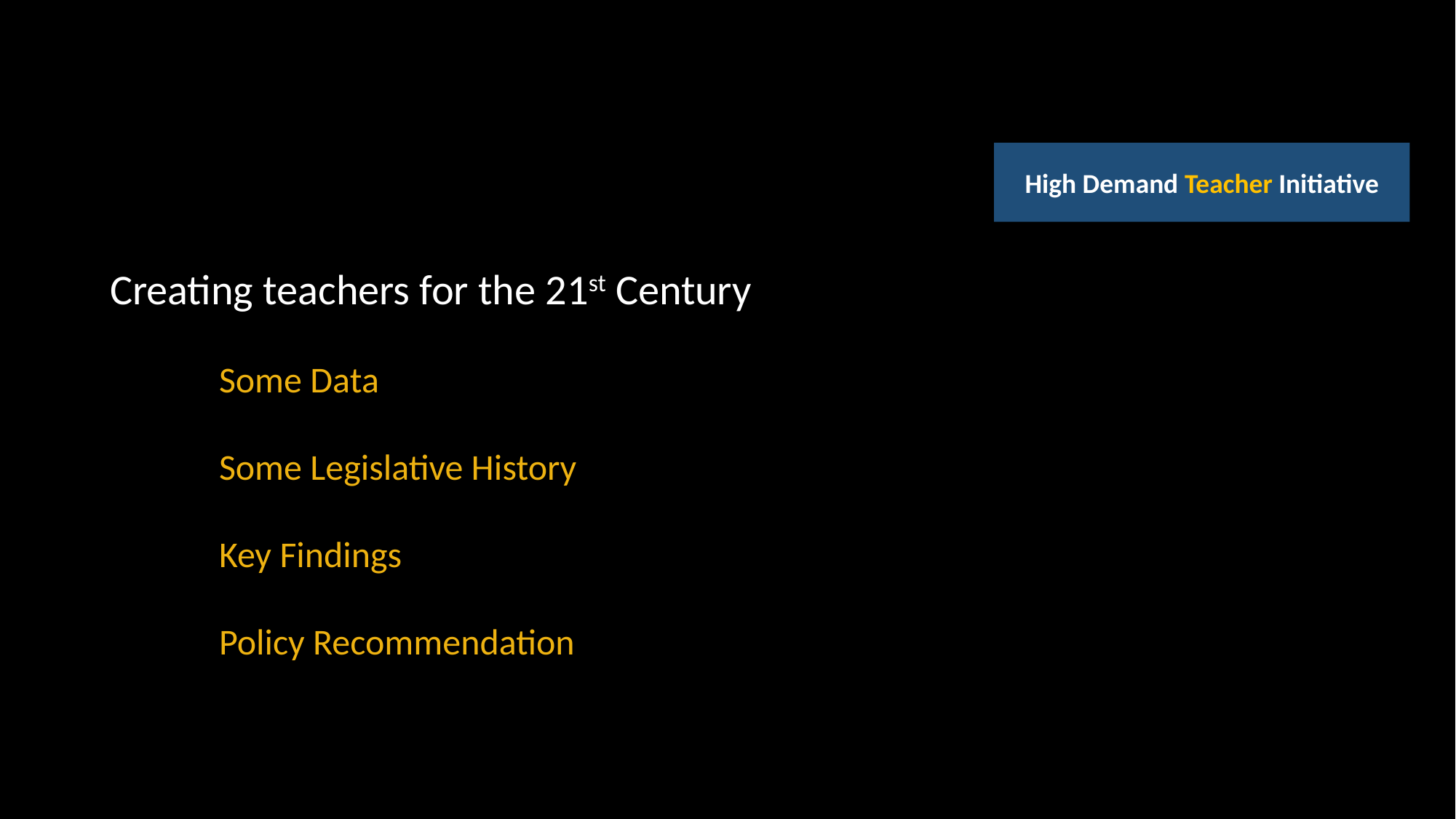

High Demand Teacher Initiative
Creating teachers for the 21st Century

Some Data

Some Legislative History

Key Findings

Policy Recommendation